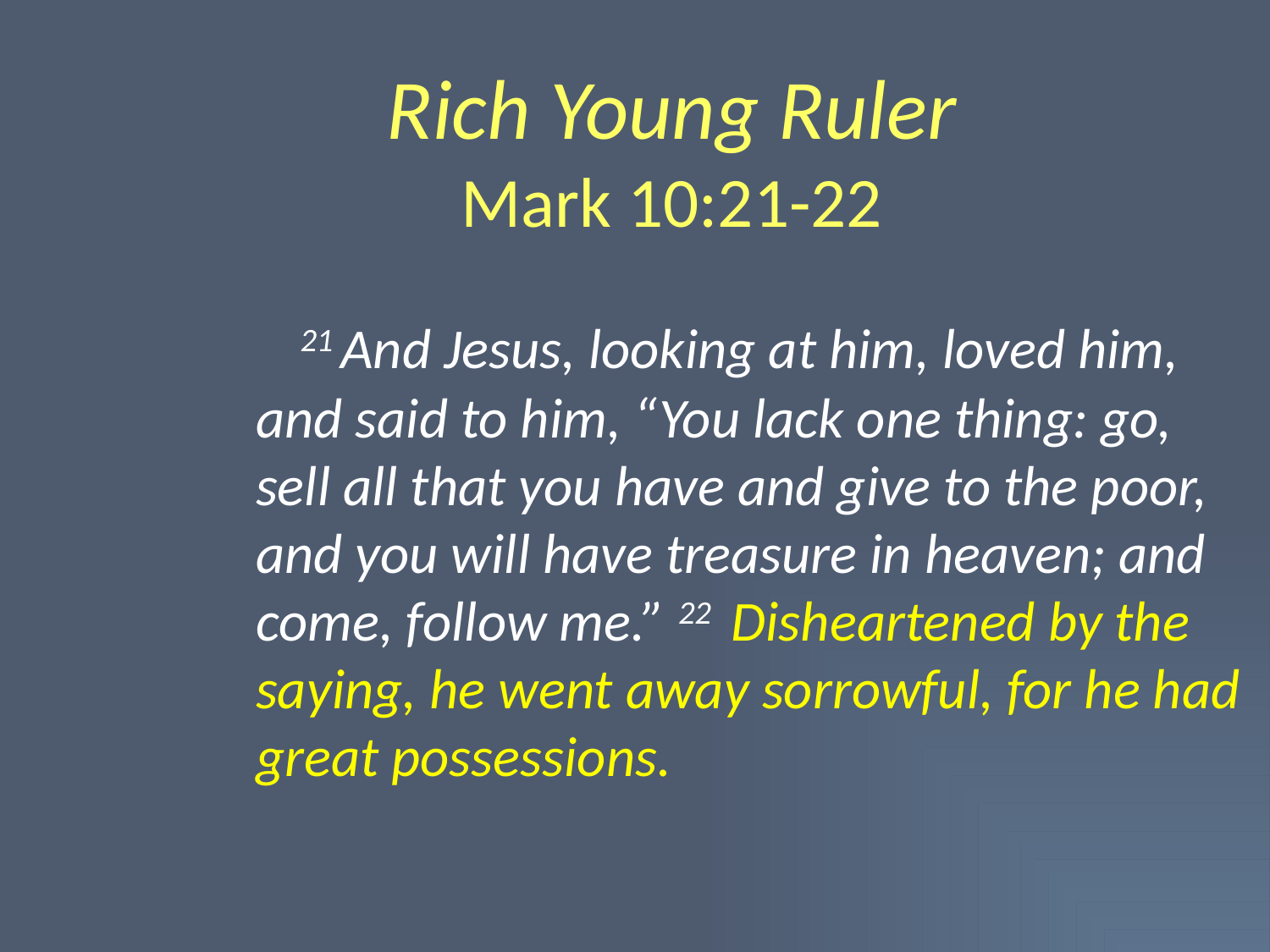

# Rich Young Ruler Mark 10:21-22
    21 And Jesus, looking at him, loved him, and said to him, “You lack one thing: go, sell all that you have and give to the poor, and you will have treasure in heaven; and come, follow me.” 22  Disheartened by the saying, he went away sorrowful, for he had great possessions.